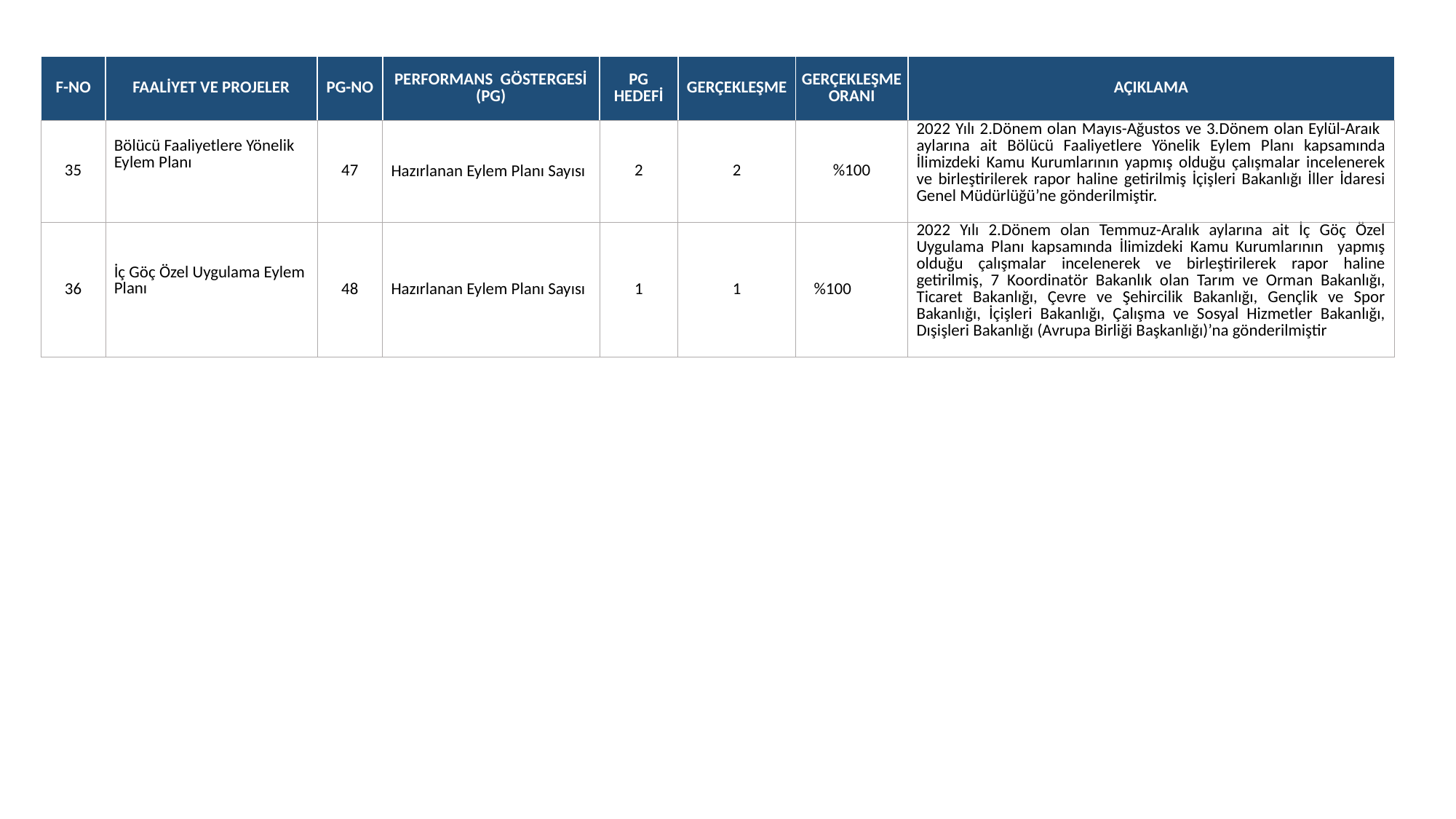

| F-NO | FAALİYET VE PROJELER | PG-NO | PERFORMANS GÖSTERGESİ (PG) | PG HEDEFİ | GERÇEKLEŞME | GERÇEKLEŞME ORANI | AÇIKLAMA |
| --- | --- | --- | --- | --- | --- | --- | --- |
| 35 | Bölücü Faaliyetlere Yönelik Eylem Planı | 47 | Hazırlanan Eylem Planı Sayısı | 2 | 2 | %100 | 2022 Yılı 2.Dönem olan Mayıs-Ağustos ve 3.Dönem olan Eylül-Araık aylarına ait Bölücü Faaliyetlere Yönelik Eylem Planı kapsamında İlimizdeki Kamu Kurumlarının yapmış olduğu çalışmalar incelenerek ve birleştirilerek rapor haline getirilmiş İçişleri Bakanlığı İller İdaresi Genel Müdürlüğü’ne gönderilmiştir. |
| 36 | İç Göç Özel Uygulama Eylem Planı | 48 | Hazırlanan Eylem Planı Sayısı | 1 | 1 | %100 | 2022 Yılı 2.Dönem olan Temmuz-Aralık aylarına ait İç Göç Özel Uygulama Planı kapsamında İlimizdeki Kamu Kurumlarının yapmış olduğu çalışmalar incelenerek ve birleştirilerek rapor haline getirilmiş, 7 Koordinatör Bakanlık olan Tarım ve Orman Bakanlığı, Ticaret Bakanlığı, Çevre ve Şehircilik Bakanlığı, Gençlik ve Spor Bakanlığı, İçişleri Bakanlığı, Çalışma ve Sosyal Hizmetler Bakanlığı, Dışişleri Bakanlığı (Avrupa Birliği Başkanlığı)’na gönderilmiştir |